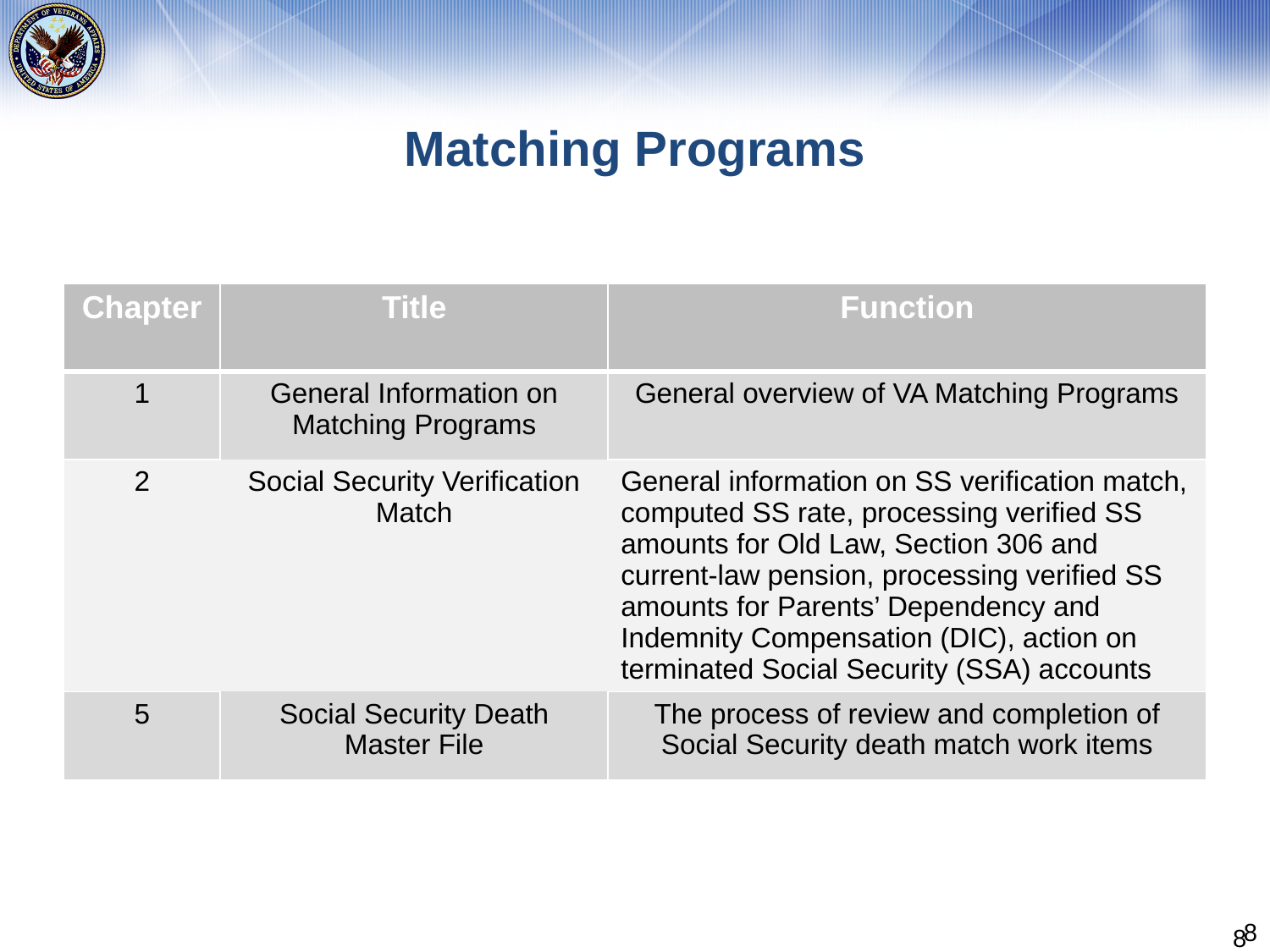

# Matching Programs
| Chapter | Title | Function |
| --- | --- | --- |
| 1 | General Information on Matching Programs | General overview of VA Matching Programs |
| 2 | Social Security Verification Match | General information on SS verification match, computed SS rate, processing verified SS amounts for Old Law, Section 306 and current-law pension, processing verified SS amounts for Parents’ Dependency and Indemnity Compensation (DIC), action on terminated Social Security (SSA) accounts |
| 5 | Social Security Death Master File | The process of review and completion of Social Security death match work items |

8
8